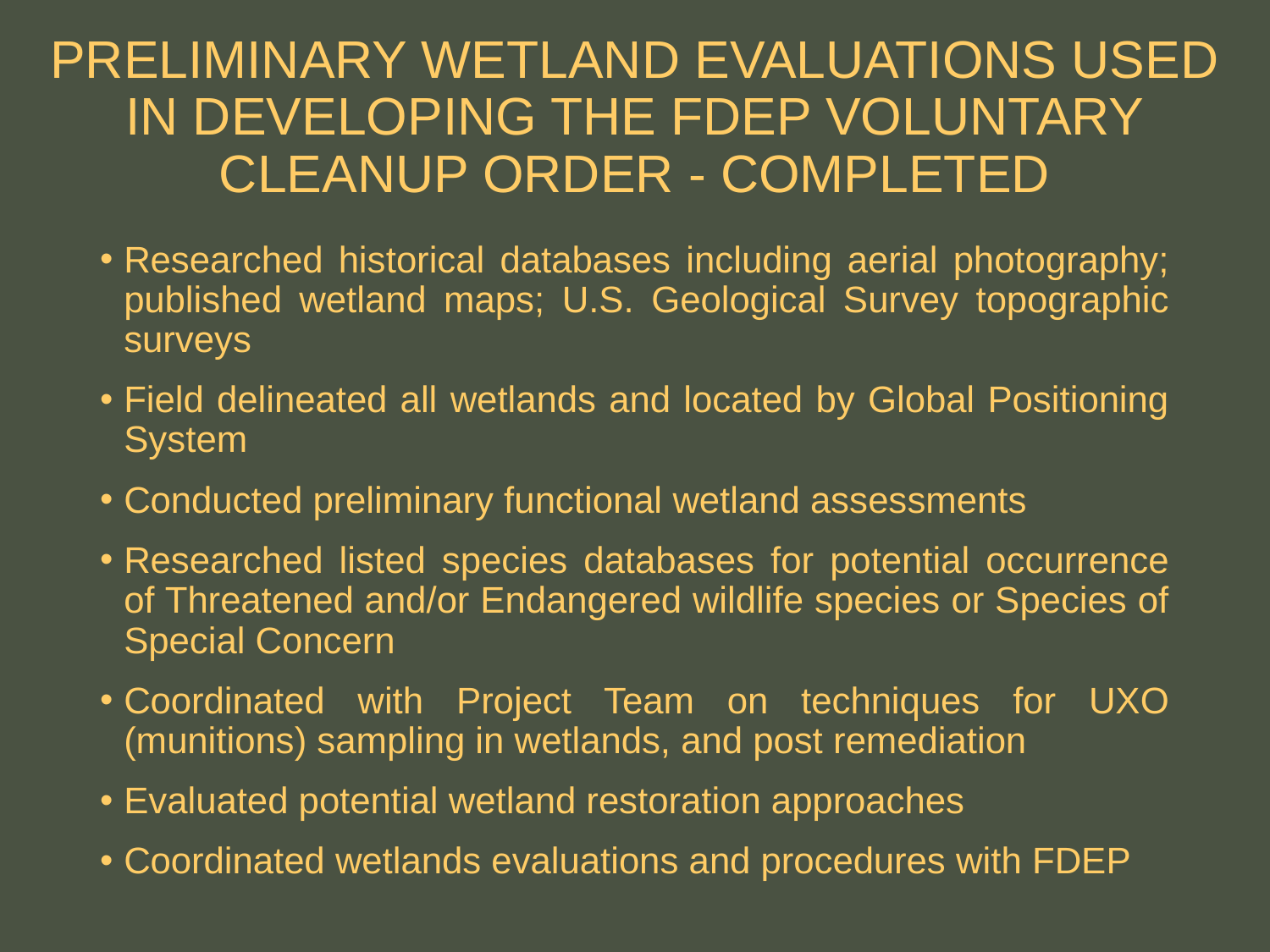

# Preliminary Wetland Evaluations Used in Developing the FDEP Voluntary Cleanup Order - completed
Researched historical databases including aerial photography; published wetland maps; U.S. Geological Survey topographic surveys
Field delineated all wetlands and located by Global Positioning System
Conducted preliminary functional wetland assessments
Researched listed species databases for potential occurrence of Threatened and/or Endangered wildlife species or Species of Special Concern
Coordinated with Project Team on techniques for UXO (munitions) sampling in wetlands, and post remediation
Evaluated potential wetland restoration approaches
Coordinated wetlands evaluations and procedures with FDEP